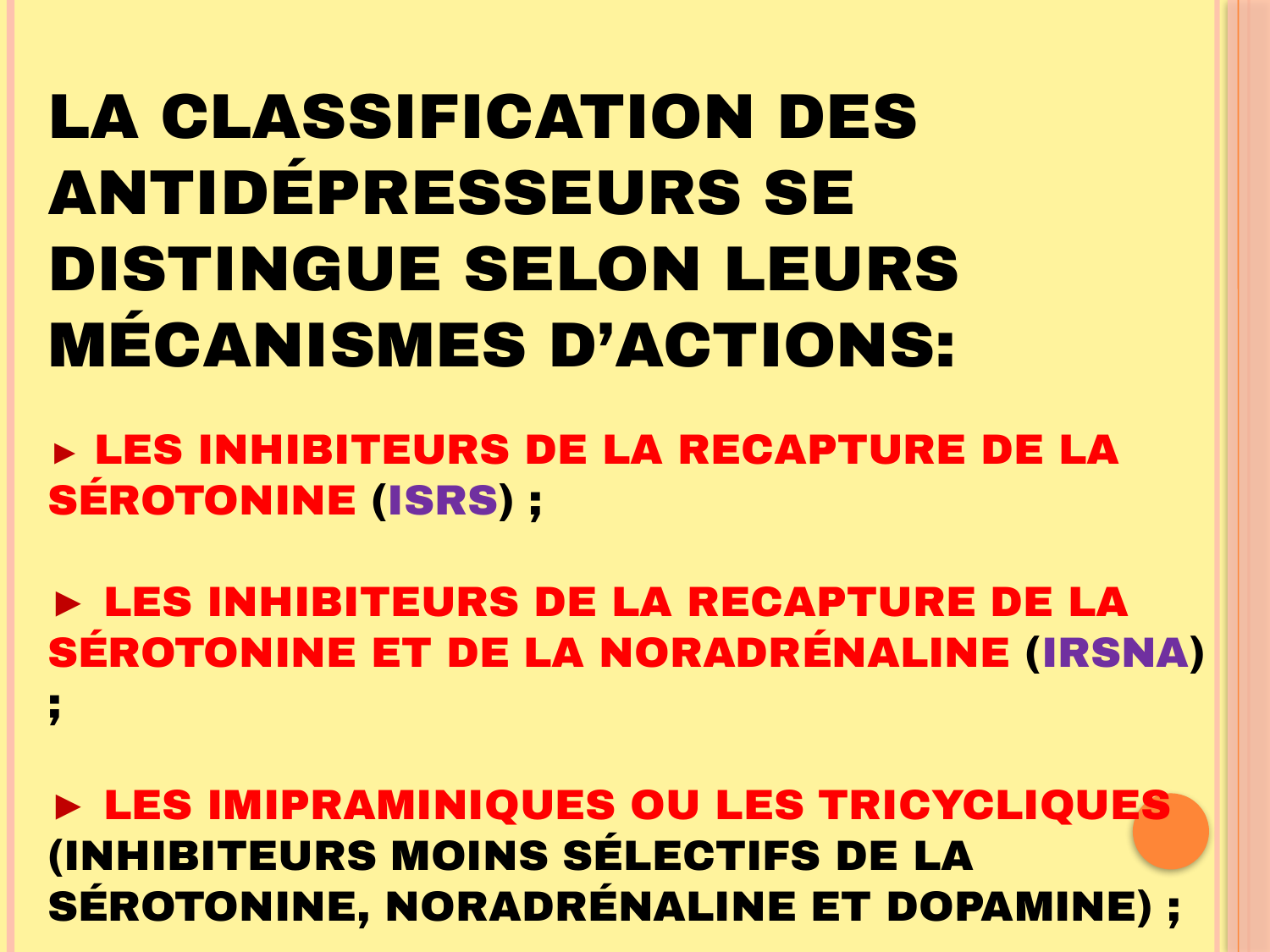

La classification des antidépresseurs se distingue selon leurs mécanismes d’actions:
► Les inhibiteurs de la recapture de la sérotonine (ISRS) ;
► les inhibiteurs de la recapture de la sérotonine et de la noradrénaline (IRSNA) ;
► Les imipraminiques ou les tricycliques (inhibiteurs moins sélectifs de la sérotonine, noradrénaline et dopamine) ;
► les inhibiteurs de la monoamine oxydase (IMAO).